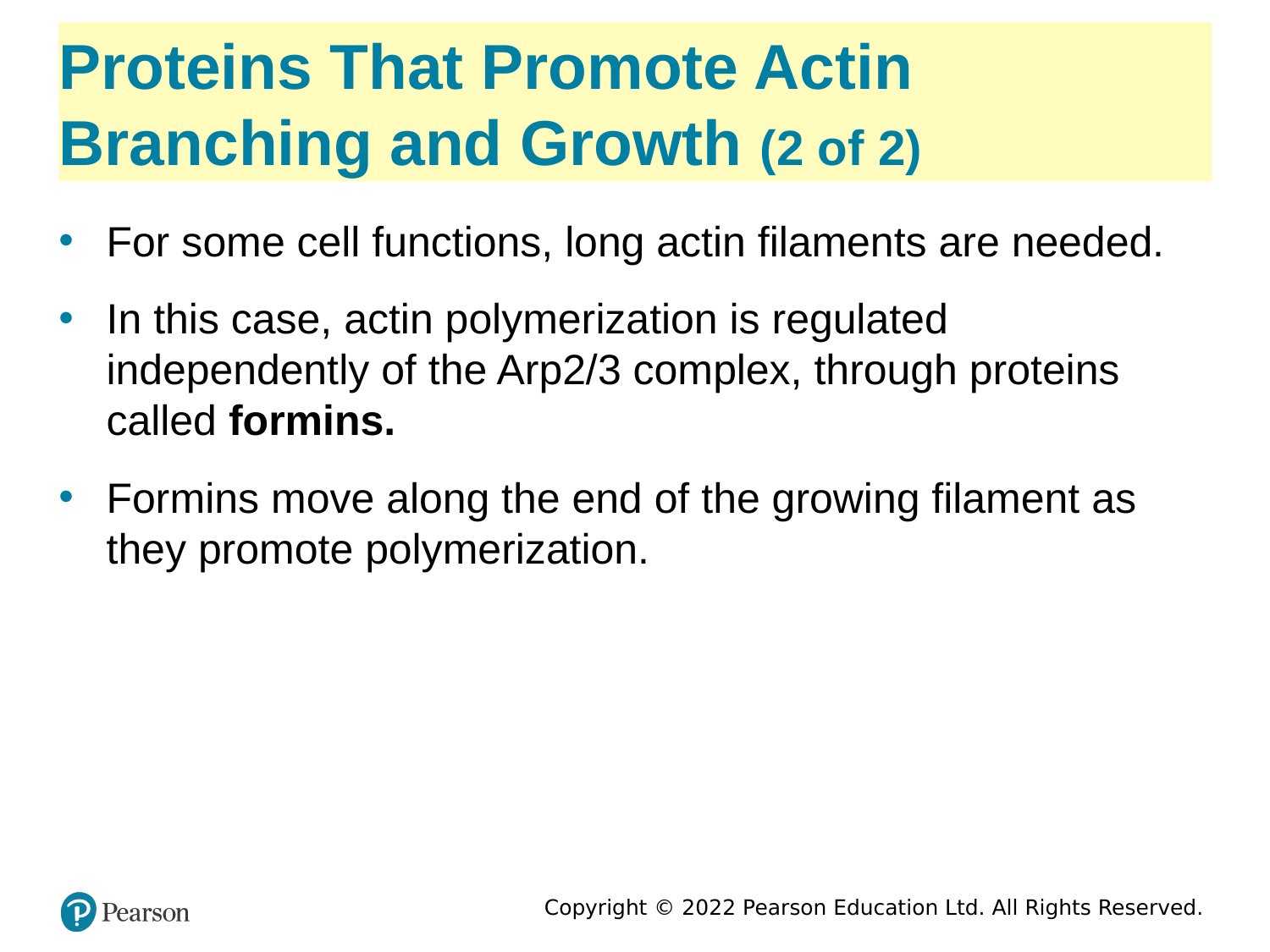

# Proteins That Promote Actin Branching and Growth (2 of 2)
For some cell functions, long actin filaments are needed.
In this case, actin polymerization is regulated independently of the Arp2/3 complex, through proteins called formins.
Formins move along the end of the growing filament as they promote polymerization.